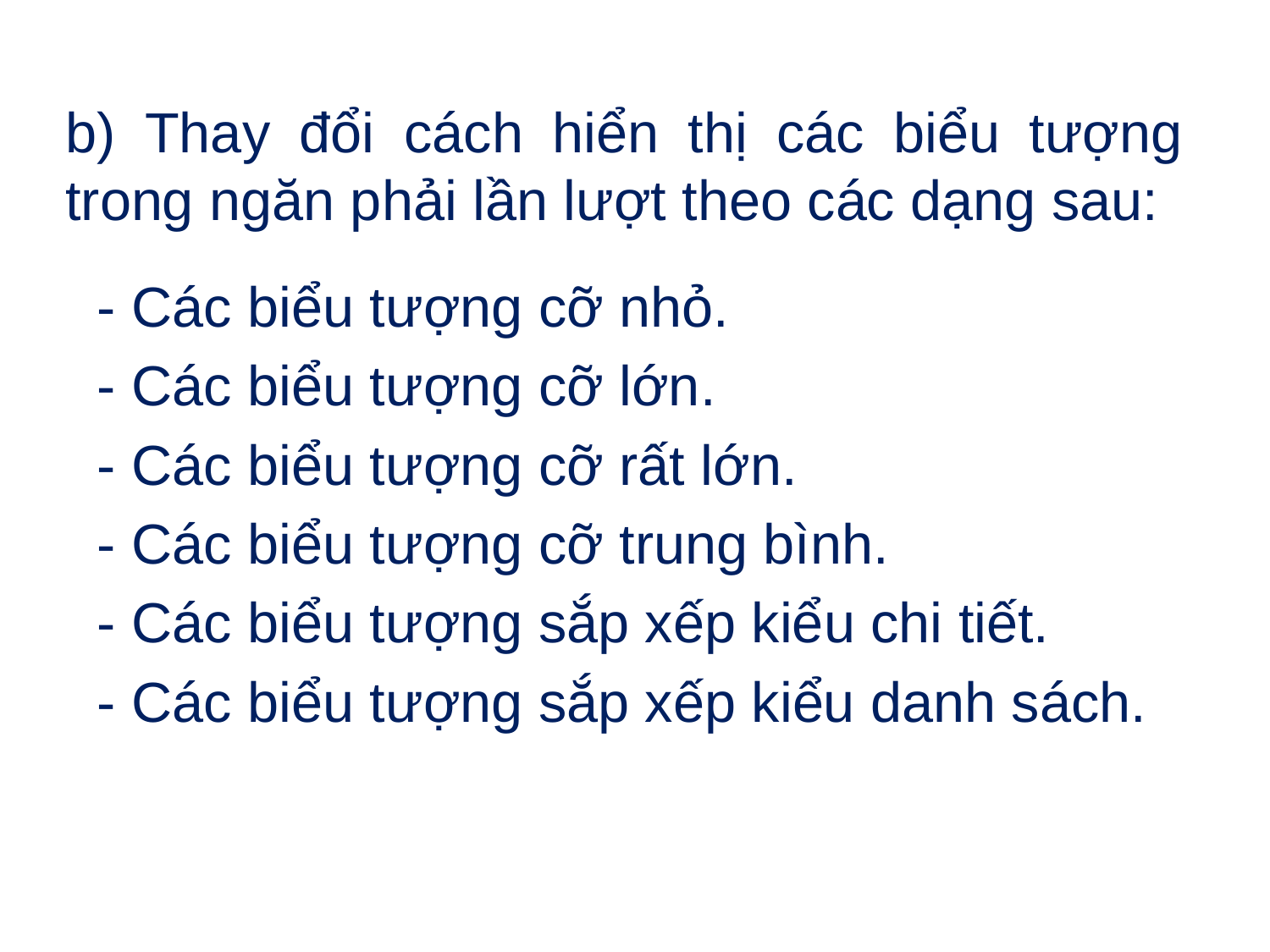

# b) Thay đổi cách hiển thị các biểu tượng trong ngăn phải lần lượt theo các dạng sau:
- Các biểu tượng cỡ nhỏ.
- Các biểu tượng cỡ lớn.
- Các biểu tượng cỡ rất lớn.
- Các biểu tượng cỡ trung bình.
- Các biểu tượng sắp xếp kiểu chi tiết.
- Các biểu tượng sắp xếp kiểu danh sách.